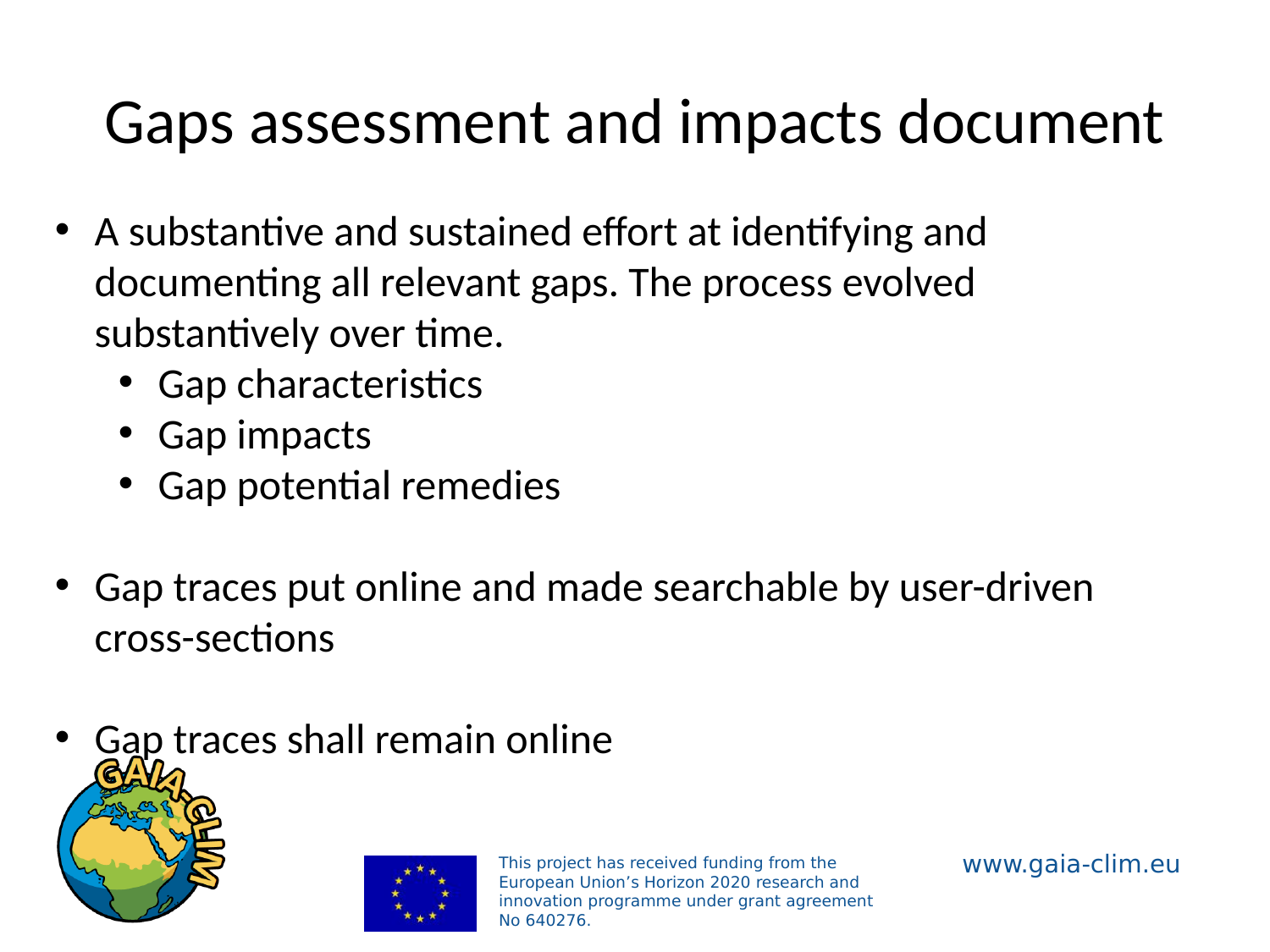

# Gaps assessment and impacts document
A substantive and sustained effort at identifying and documenting all relevant gaps. The process evolved substantively over time.
Gap characteristics
Gap impacts
Gap potential remedies

Gap traces put online and made searchable by user-driven cross-sections

Gap traces shall remain online